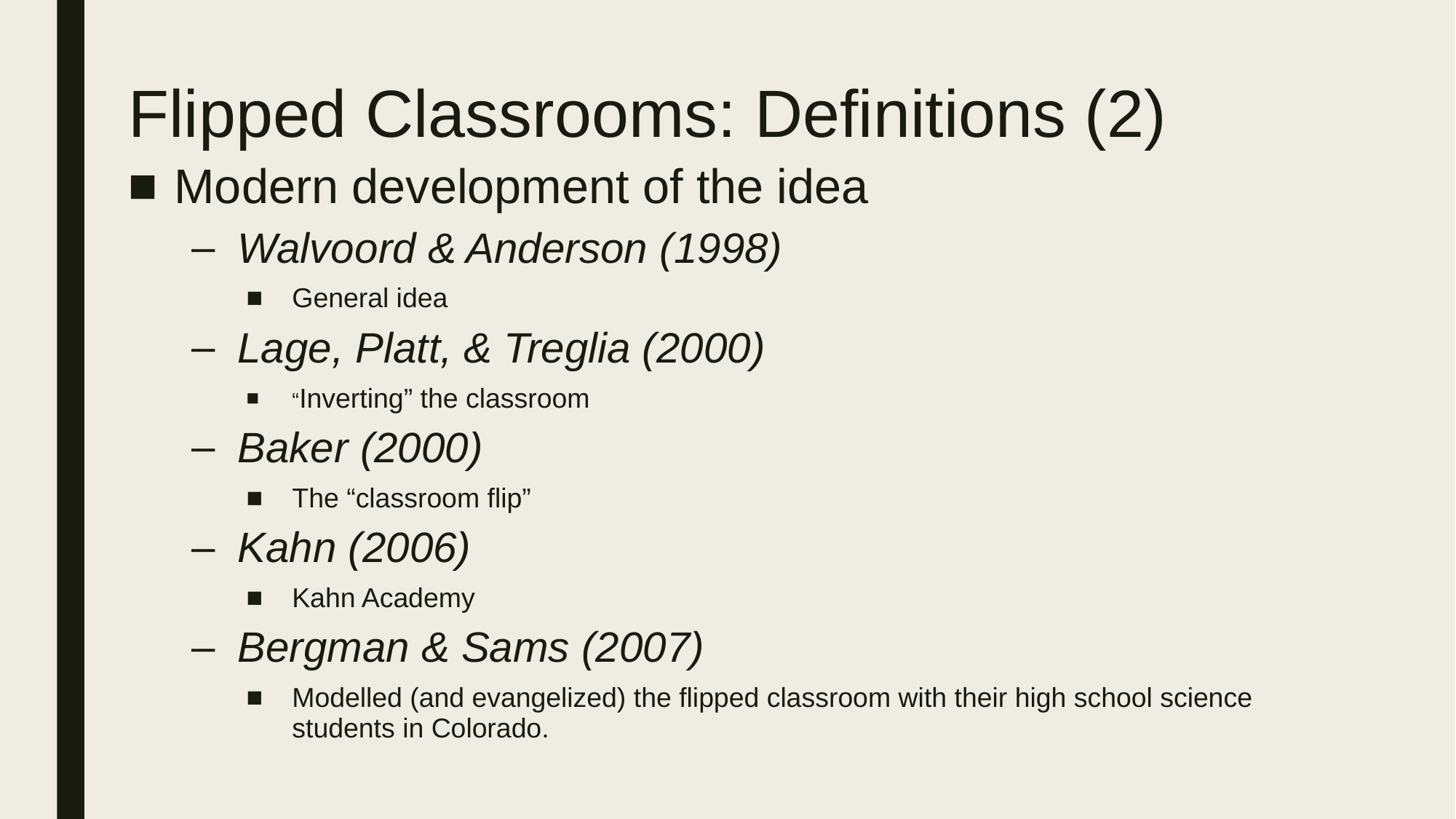

# Flipped Classrooms: Definitions (2)
Modern development of the idea
Walvoord & Anderson (1998)
General idea
Lage, Platt, & Treglia (2000)
“Inverting” the classroom
Baker (2000)
The “classroom flip”
Kahn (2006)
Kahn Academy
Bergman & Sams (2007)
Modelled (and evangelized) the flipped classroom with their high school science students in Colorado.